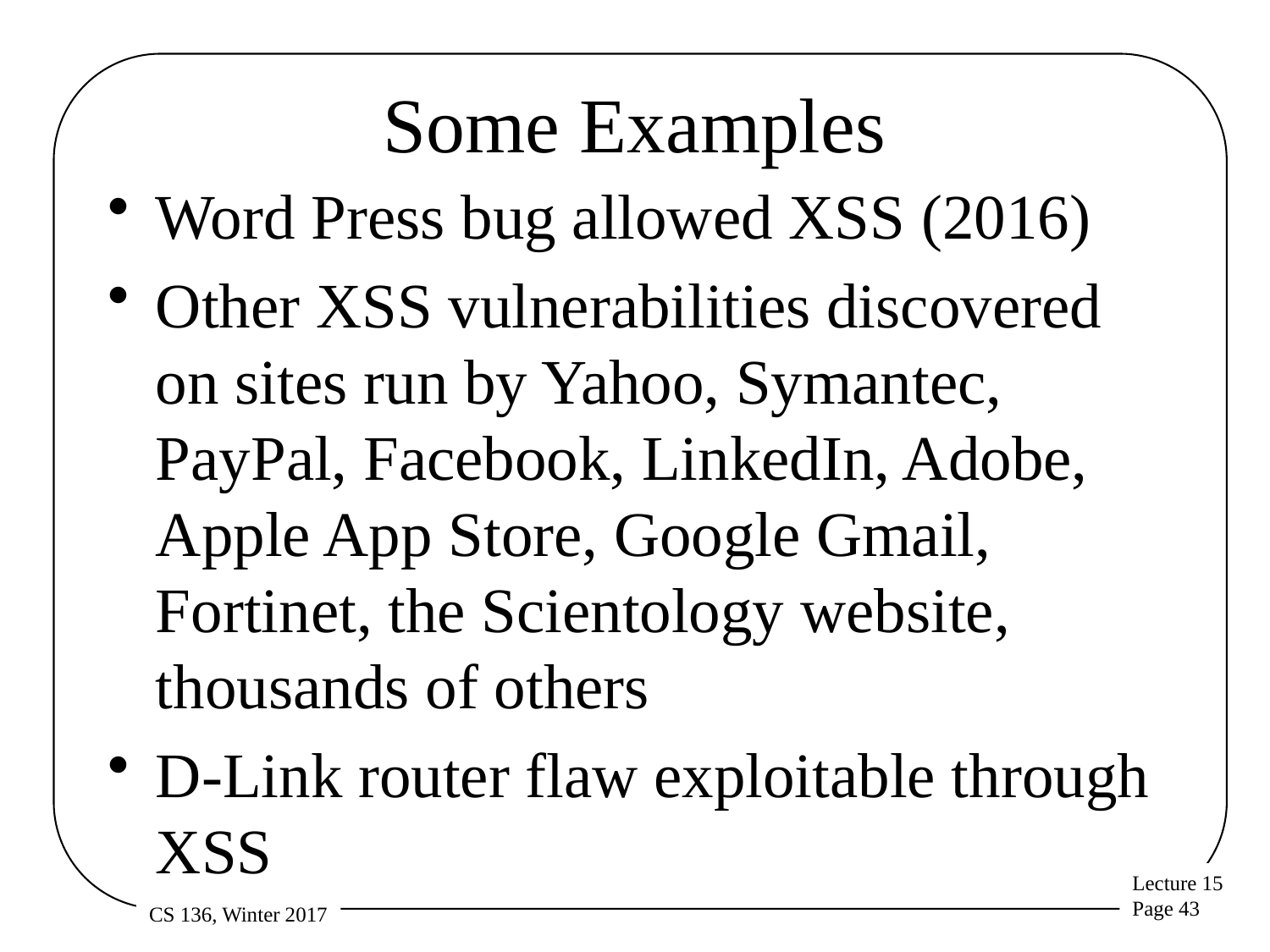

# Some Examples
Word Press bug allowed XSS (2016)
Other XSS vulnerabilities discovered on sites run by Yahoo, Symantec, PayPal, Facebook, LinkedIn, Adobe, Apple App Store, Google Gmail, Fortinet, the Scientology website, thousands of others
D-Link router flaw exploitable through XSS